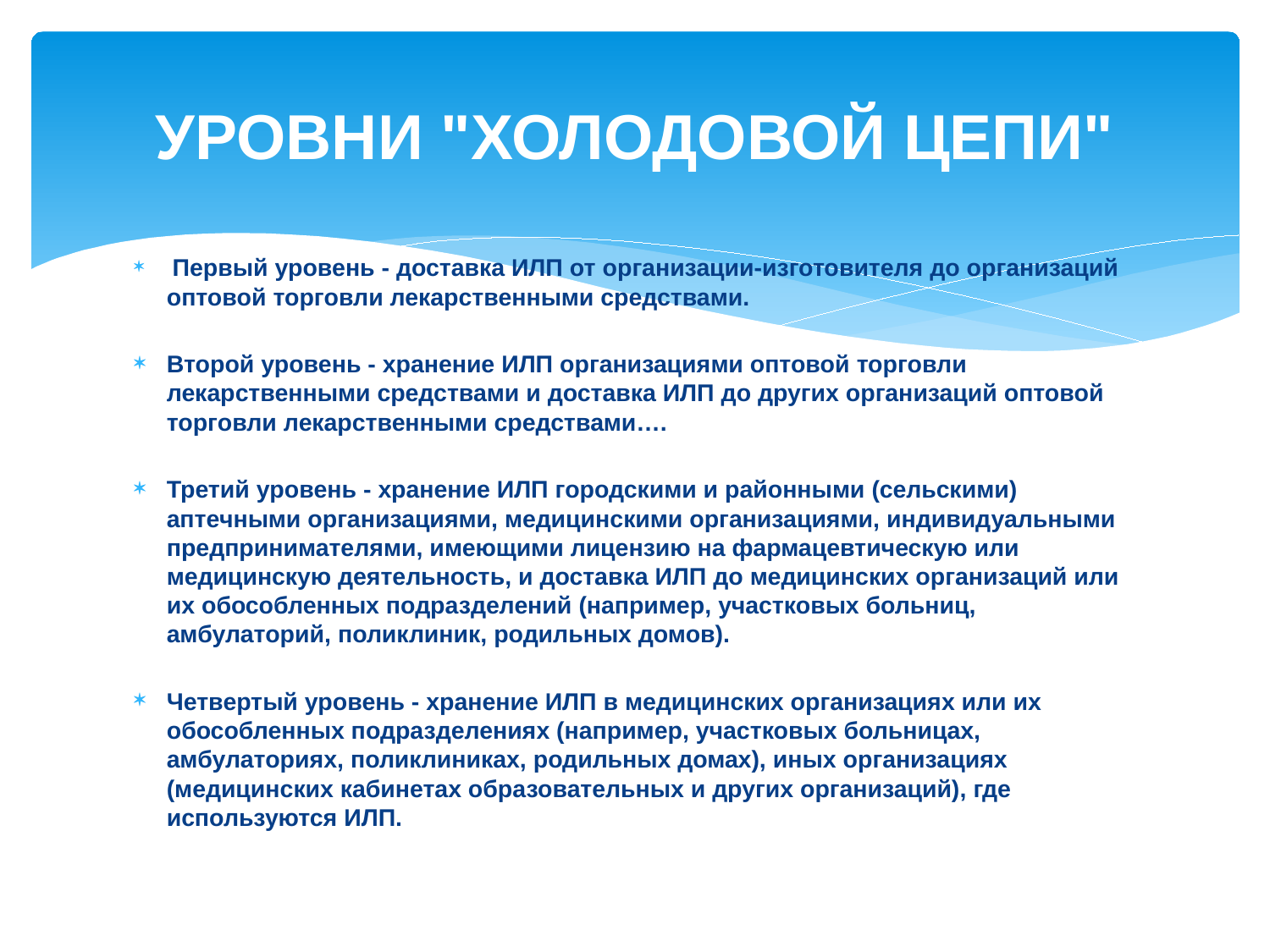

# УРОВНИ "ХОЛОДОВОЙ ЦЕПИ"
 Первый уровень - доставка ИЛП от организации-изготовителя до организаций оптовой торговли лекарственными средствами.

Второй уровень - хранение ИЛП организациями оптовой торговли лекарственными средствами и доставка ИЛП до других организаций оптовой торговли лекарственными средствами….

Третий уровень - хранение ИЛП городскими и районными (сельскими) аптечными организациями, медицинскими организациями, индивидуальными предпринимателями, имеющими лицензию на фармацевтическую или медицинскую деятельность, и доставка ИЛП до медицинских организаций или их обособленных подразделений (например, участковых больниц, амбулаторий, поликлиник, родильных домов).

Четвертый уровень - хранение ИЛП в медицинских организациях или их обособленных подразделениях (например, участковых больницах, амбулаториях, поликлиниках, родильных домах), иных организациях (медицинских кабинетах образовательных и других организаций), где используются ИЛП.